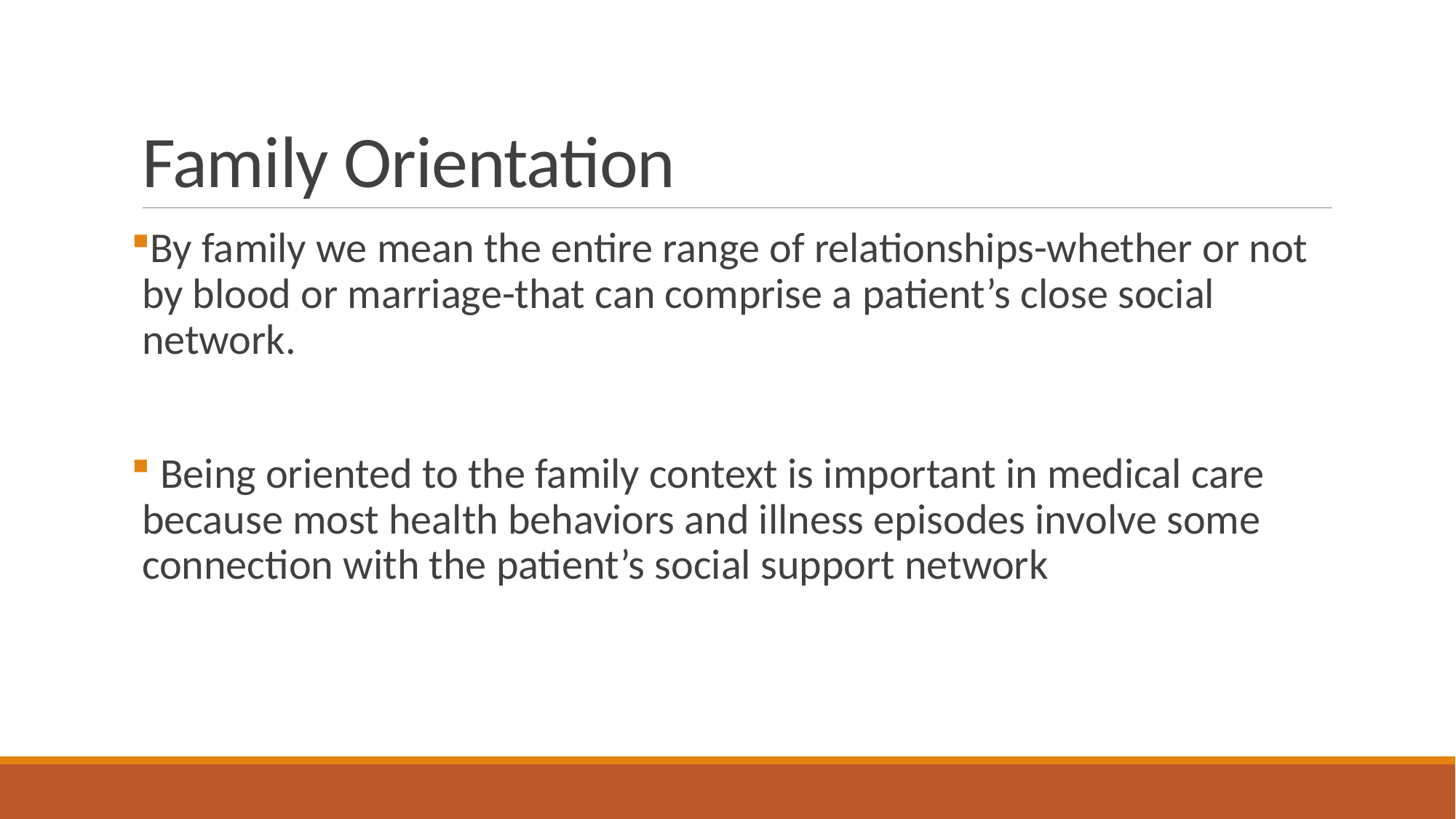

# Family Orientation
By family we mean the entire range of relationships-whether or not by blood or marriage-that can comprise a patient’s close social network.

 Being oriented to the family context is important in medical care because most health behaviors and illness episodes involve some connection with the patient’s social support network